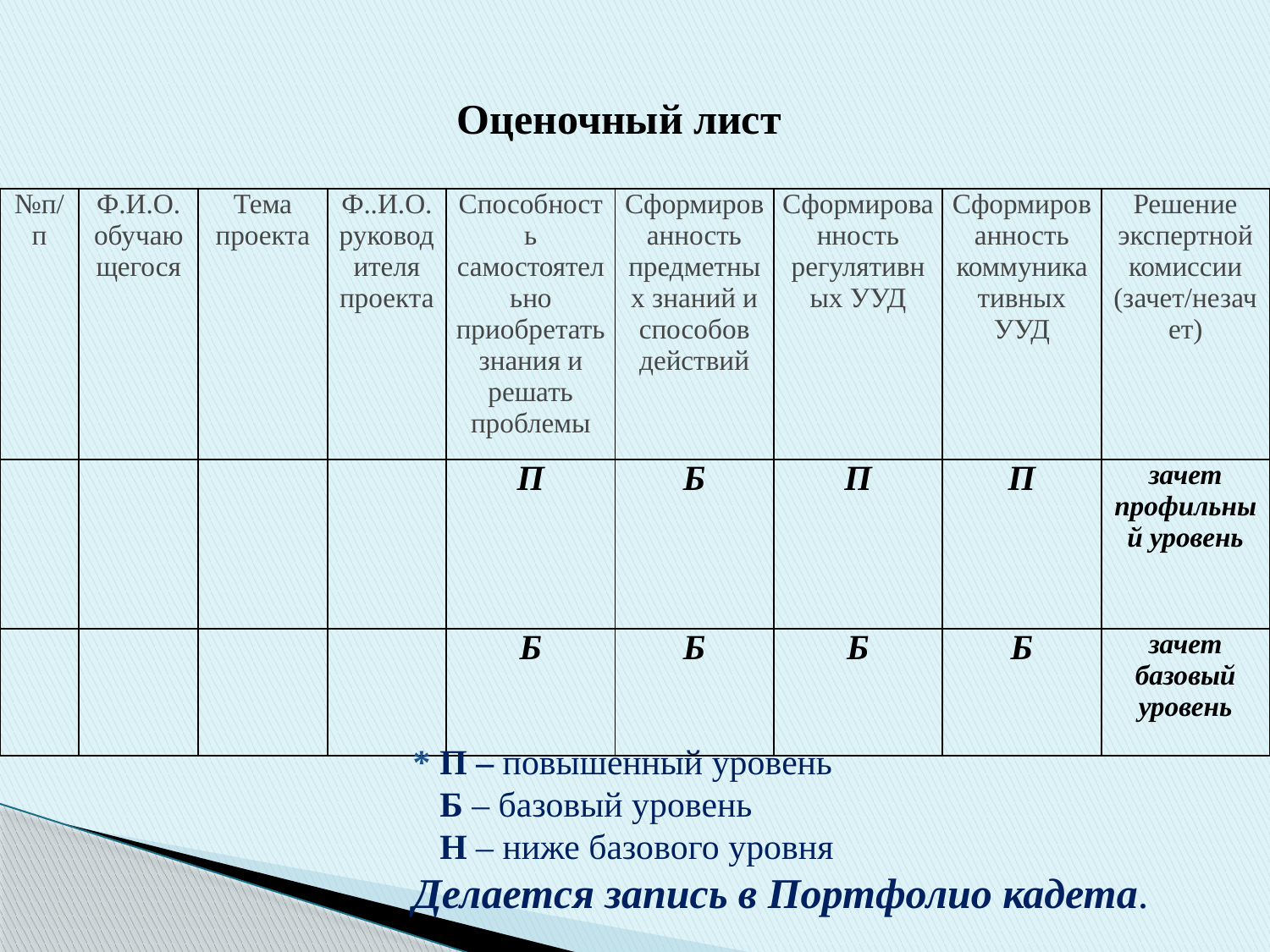

# Оценочный лист
| №п/п | Ф.И.О. обучающегося | Тема проекта | Ф..И.О. руководителя проекта | Способность самостоятельно приобретать знания и решать проблемы | Сформированность предметных знаний и способов действий | Сформированность регулятивных УУД | Сформированность коммуникативных УУД | Решение экспертной комиссии (зачет/незачет) |
| --- | --- | --- | --- | --- | --- | --- | --- | --- |
|  |  |  |  | П | Б | П | П | зачет профильный уровень |
|  |  |  |  | Б | Б | Б | Б | зачет базовый уровень |
* П – повышенный уровень
   Б – базовый уровень
   Н – ниже базового уровня
Делается запись в Портфолио кадета.